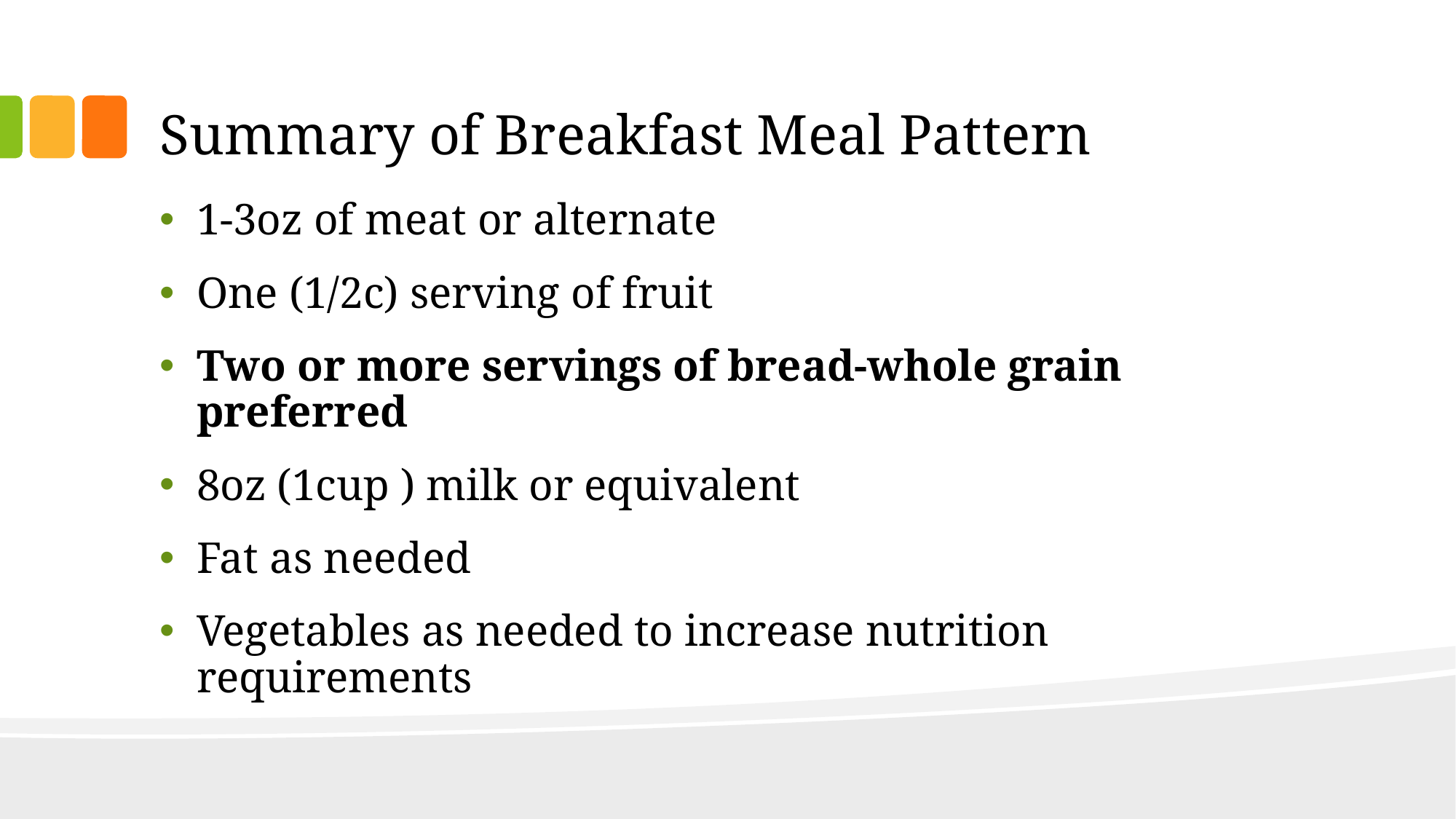

# Summary of Breakfast Meal Pattern
1-3oz of meat or alternate
One (1/2c) serving of fruit
Two or more servings of bread-whole grain preferred
8oz (1cup ) milk or equivalent
Fat as needed
Vegetables as needed to increase nutrition requirements